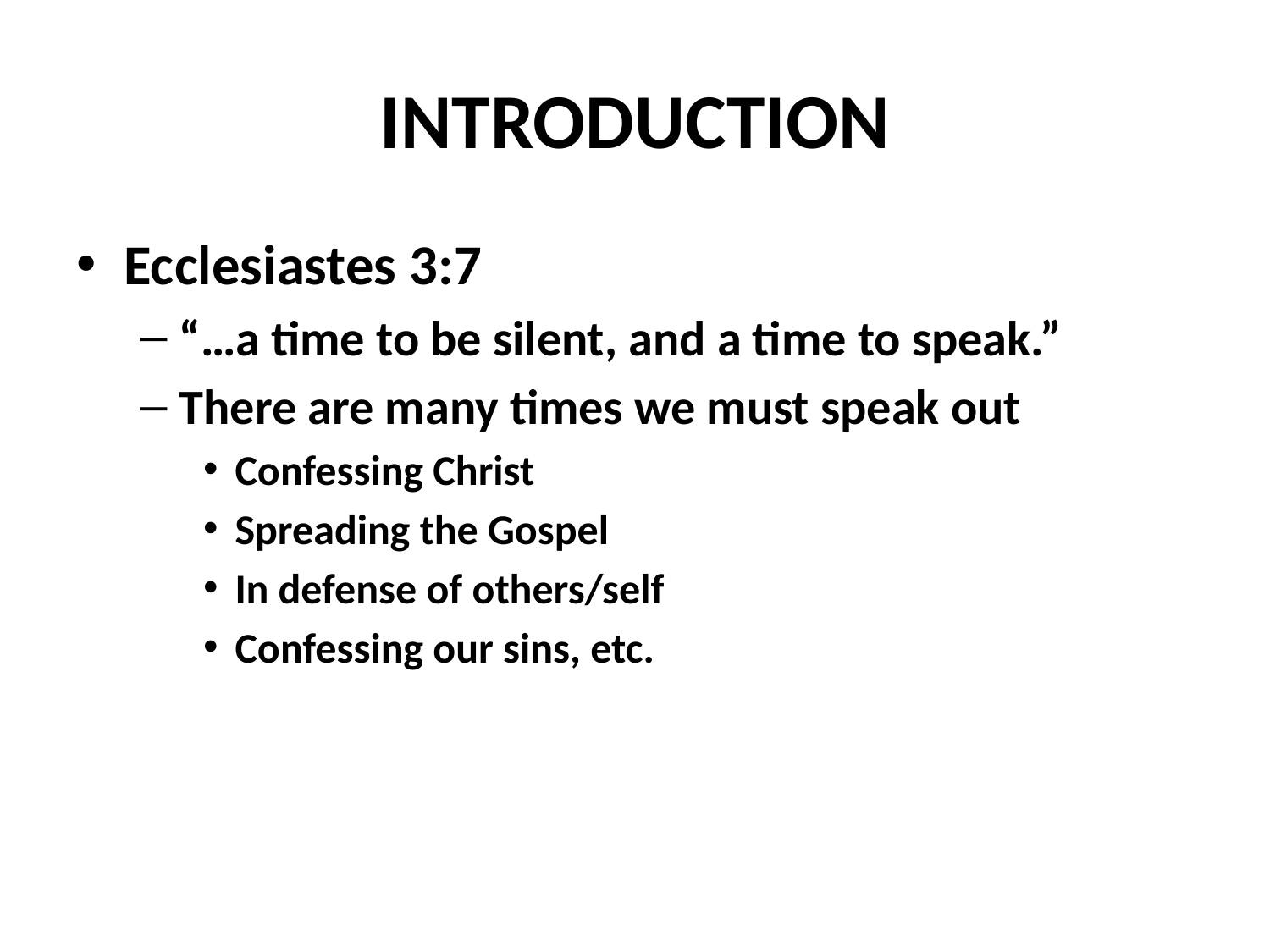

# INTRODUCTION
Ecclesiastes 3:7
“…a time to be silent, and a time to speak.”
There are many times we must speak out
Confessing Christ
Spreading the Gospel
In defense of others/self
Confessing our sins, etc.